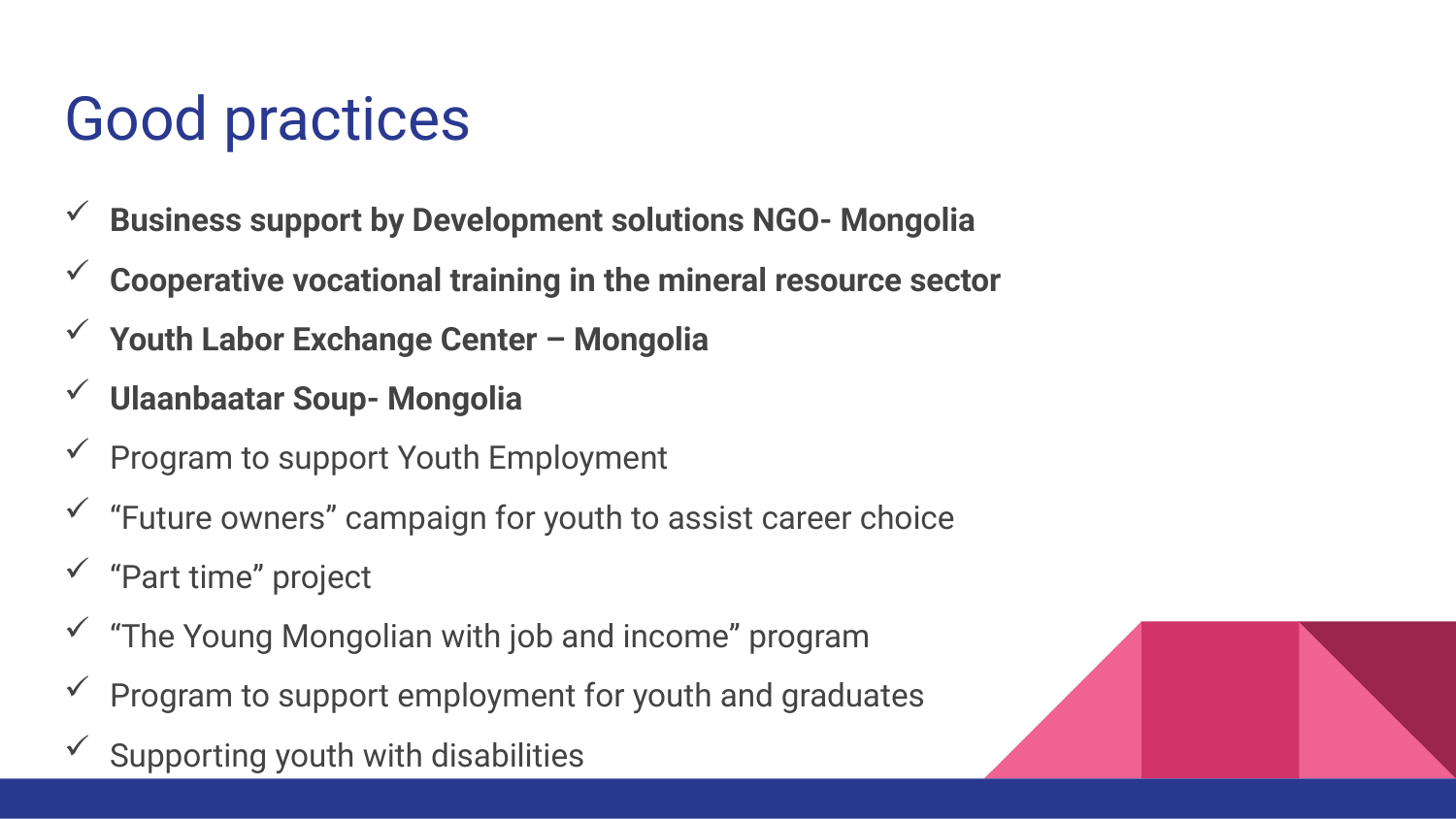

# Good practices
Business support by Development solutions NGO- Mongolia
Cooperative vocational training in the mineral resource sector
Youth Labor Exchange Center – Mongolia
Ulaanbaatar Soup- Mongolia
Program to support Youth Employment
“Future owners” campaign for youth to assist career choice
“Part time” project
“The Young Mongolian with job and income” program
Program to support employment for youth and graduates
Supporting youth with disabilities